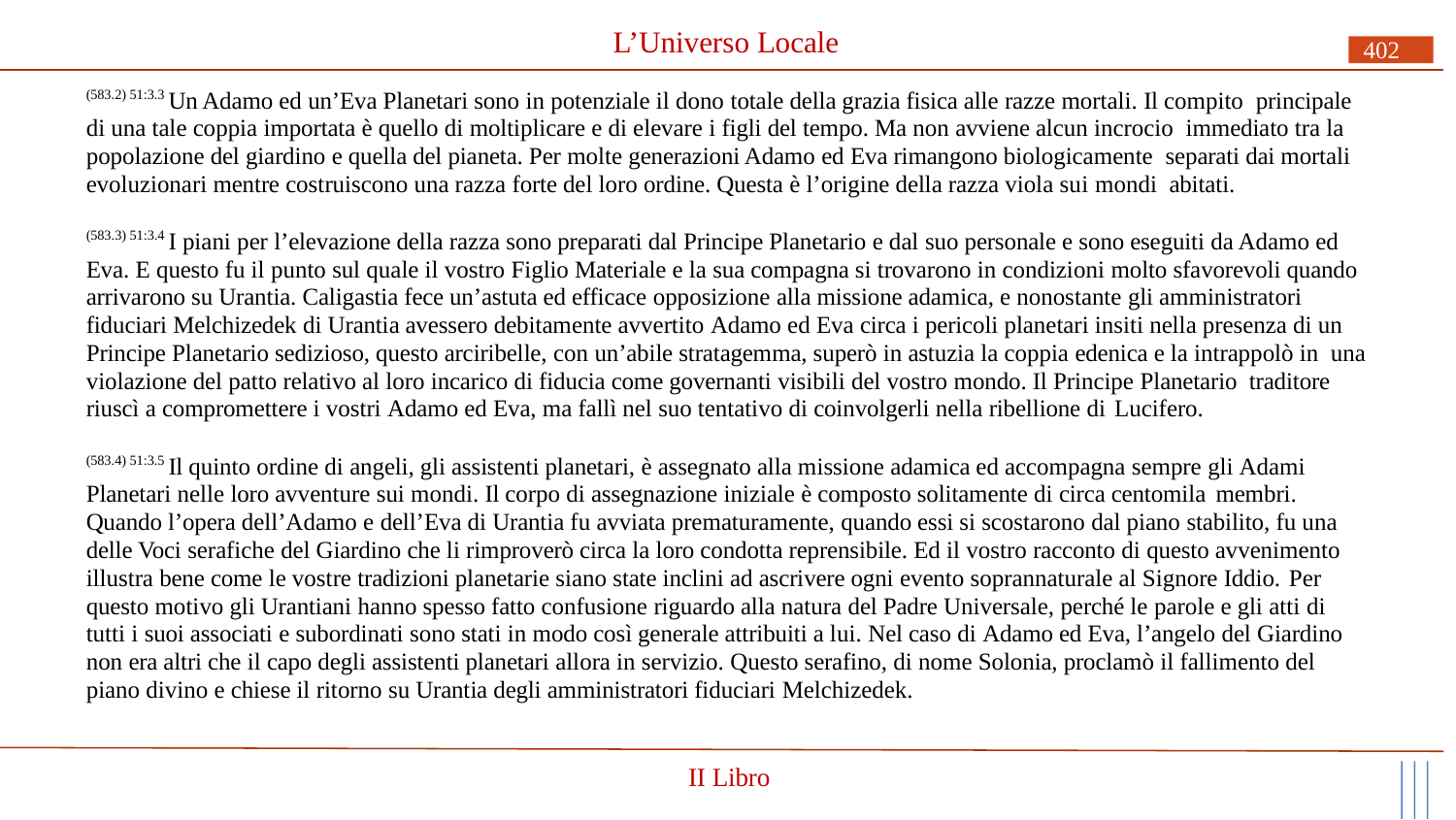

# L’Universo Locale
402

(583.2) 51:3.3 Un Adamo ed un’Eva Planetari sono in potenziale il dono totale della grazia fisica alle razze mortali. Il compito  principale di una tale coppia importata è quello di moltiplicare e di elevare i figli del tempo. Ma non avviene alcun incrocio  immediato tra la popolazione del giardino e quella del pianeta. Per molte generazioni Adamo ed Eva rimangono biologicamente  separati dai mortali evoluzionari mentre costruiscono una razza forte del loro ordine. Questa è l’origine della razza viola sui mondi  abitati.

(583.3) 51:3.4 I piani per l’elevazione della razza sono preparati dal Principe Planetario e dal suo personale e sono eseguiti da Adamo ed  Eva. E questo fu il punto sul quale il vostro Figlio Materiale e la sua compagna si trovarono in condizioni molto sfavorevoli quando  arrivarono su Urantia. Caligastia fece un’astuta ed efficace opposizione alla missione adamica, e nonostante gli amministratori  fiduciari Melchizedek di Urantia avessero debitamente avvertito Adamo ed Eva circa i pericoli planetari insiti nella presenza di un  Principe Planetario sedizioso, questo arciribelle, con un’abile stratagemma, superò in astuzia la coppia edenica e la intrappolò in  una violazione del patto relativo al loro incarico di fiducia come governanti visibili del vostro mondo. Il Principe Planetario  traditore riuscì a compromettere i vostri Adamo ed Eva, ma fallì nel suo tentativo di coinvolgerli nella ribellione di Lucifero.

(583.4) 51:3.5 Il quinto ordine di angeli, gli assistenti planetari, è assegnato alla missione adamica ed accompagna sempre gli Adami  Planetari nelle loro avventure sui mondi. Il corpo di assegnazione iniziale è composto solitamente di circa centomila membri.
Quando l’opera dell’Adamo e dell’Eva di Urantia fu avviata prematuramente, quando essi si scostarono dal piano stabilito, fu una  delle Voci serafiche del Giardino che li rimproverò circa la loro condotta reprensibile. Ed il vostro racconto di questo avvenimento  illustra bene come le vostre tradizioni planetarie siano state inclini ad ascrivere ogni evento soprannaturale al Signore Iddio. Per
questo motivo gli Urantiani hanno spesso fatto confusione riguardo alla natura del Padre Universale, perché le parole e gli atti di  tutti i suoi associati e subordinati sono stati in modo così generale attribuiti a lui. Nel caso di Adamo ed Eva, l’angelo del Giardino  non era altri che il capo degli assistenti planetari allora in servizio. Questo serafino, di nome Solonia, proclamò il fallimento del  piano divino e chiese il ritorno su Urantia degli amministratori fiduciari Melchizedek.

II Libro